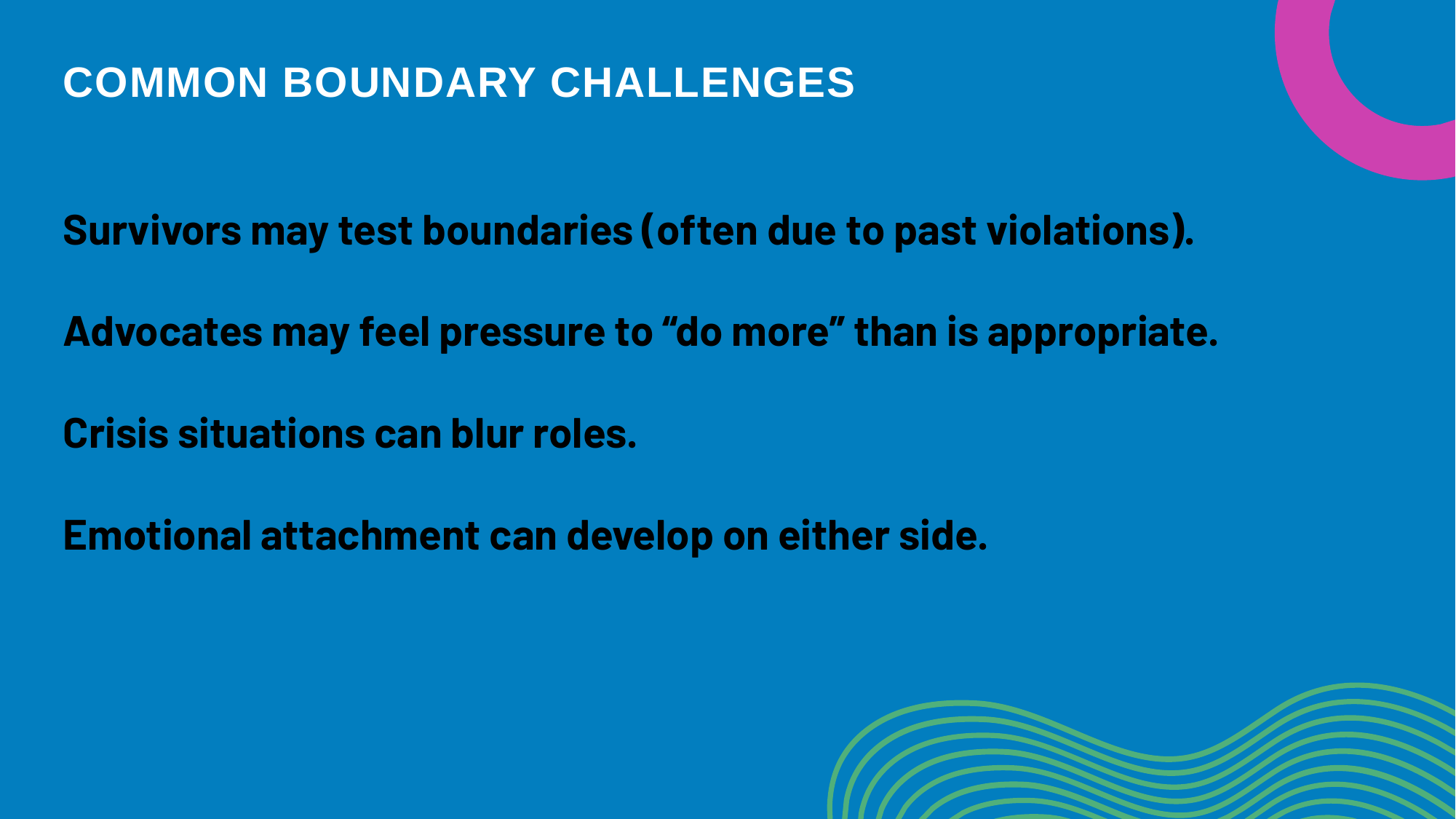

# COMMON BOUNDARY CHALLENGES
Survivors may test boundaries (often due to past violations).

Advocates may feel pressure to “do more” than is appropriate.

Crisis situations can blur roles.

Emotional attachment can develop on either side.